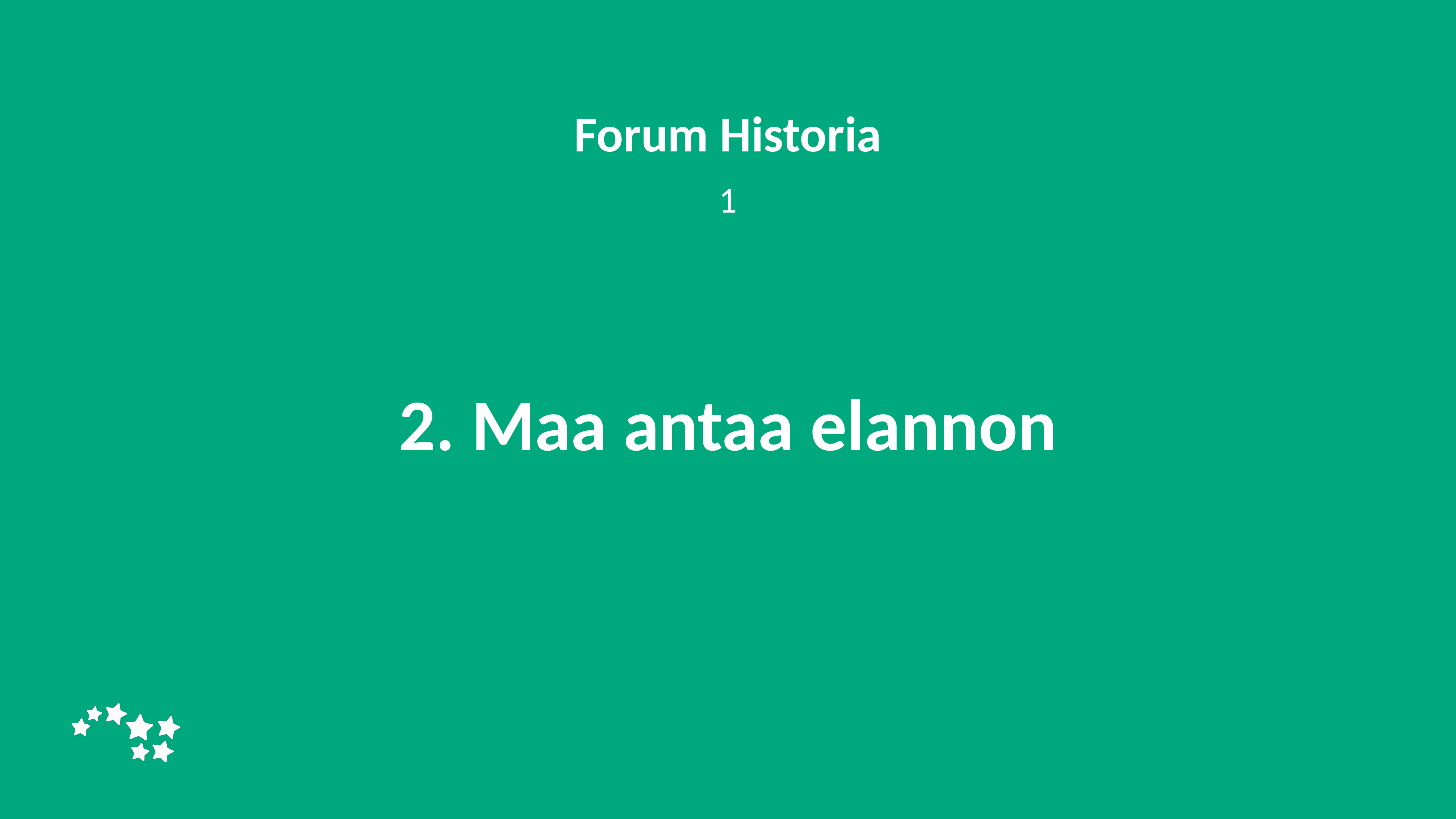

Forum Historia
1
# 2. Maa antaa elannon